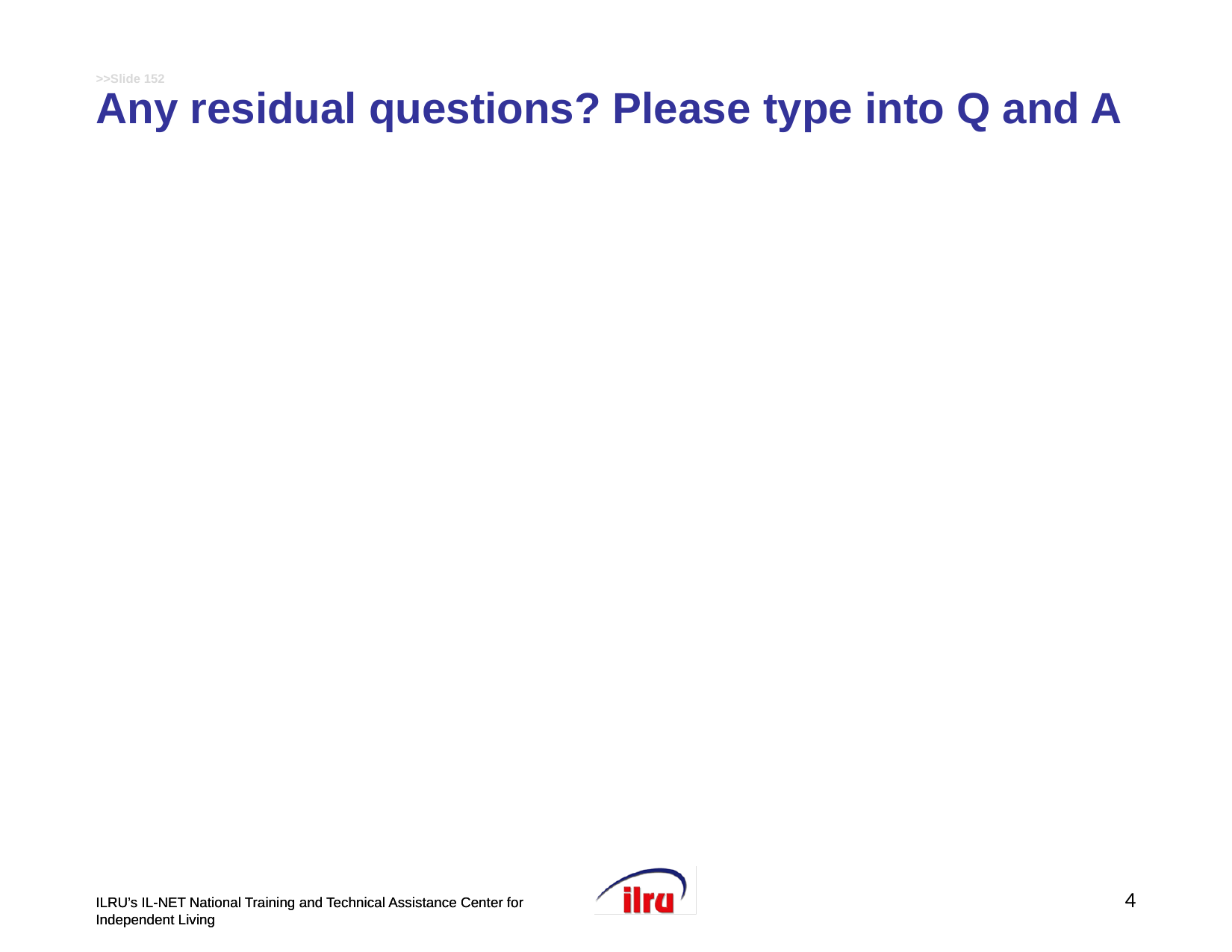

# >>Slide 152 Any residual questions? Please type into Q and A
4